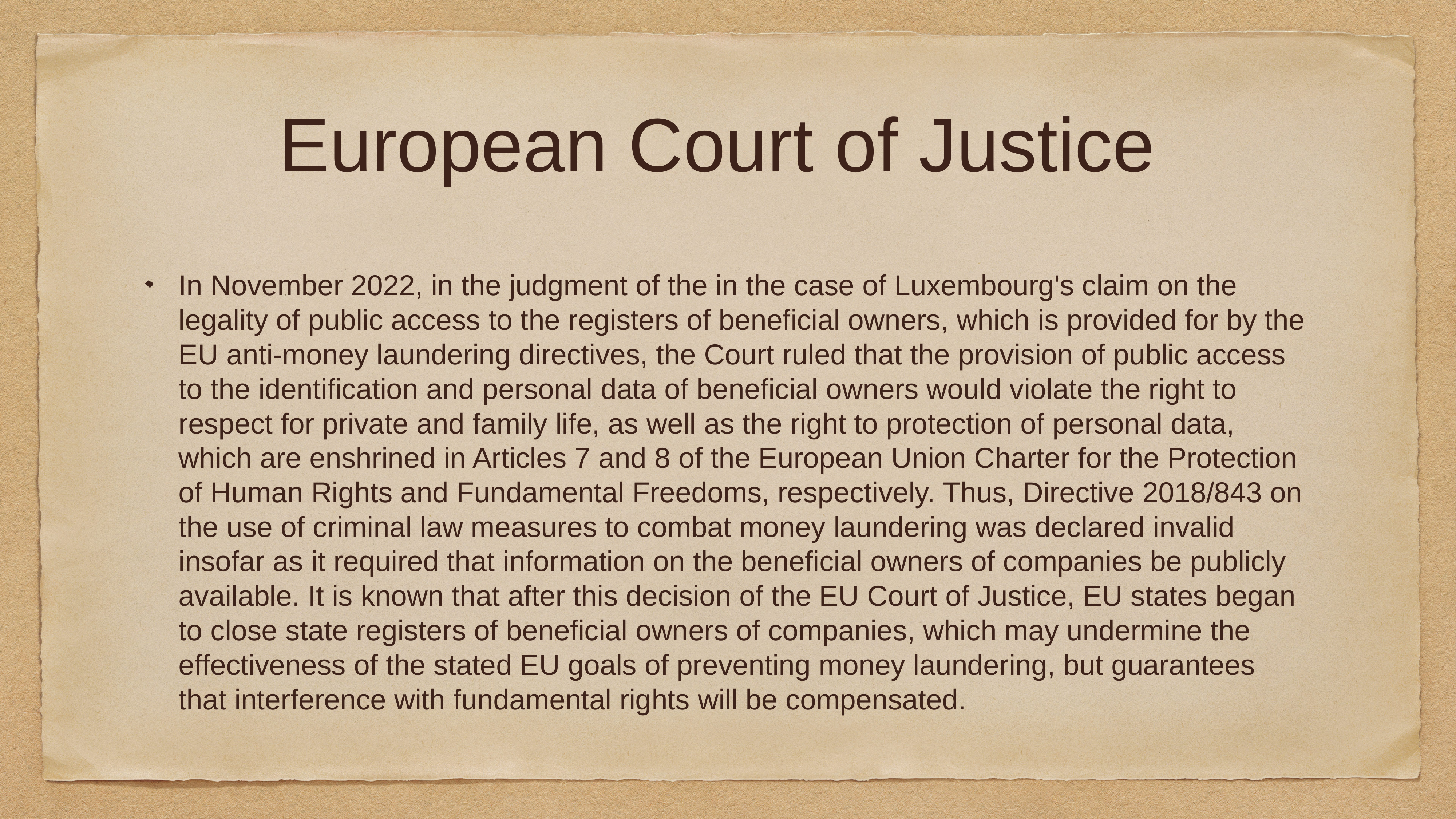

# European Court of Justice
In November 2022, in the judgment of the in the case of Luxembourg's claim on the legality of public access to the registers of beneficial owners, which is provided for by the EU anti-money laundering directives, the Court ruled that the provision of public access to the identification and personal data of beneficial owners would violate the right to respect for private and family life, as well as the right to protection of personal data, which are enshrined in Articles 7 and 8 of the European Union Charter for the Protection of Human Rights and Fundamental Freedoms, respectively. Thus, Directive 2018/843 on the use of criminal law measures to combat money laundering was declared invalid insofar as it required that information on the beneficial owners of companies be publicly available. It is known that after this decision of the EU Court of Justice, EU states began to close state registers of beneficial owners of companies, which may undermine the effectiveness of the stated EU goals of preventing money laundering, but guarantees that interference with fundamental rights will be compensated.